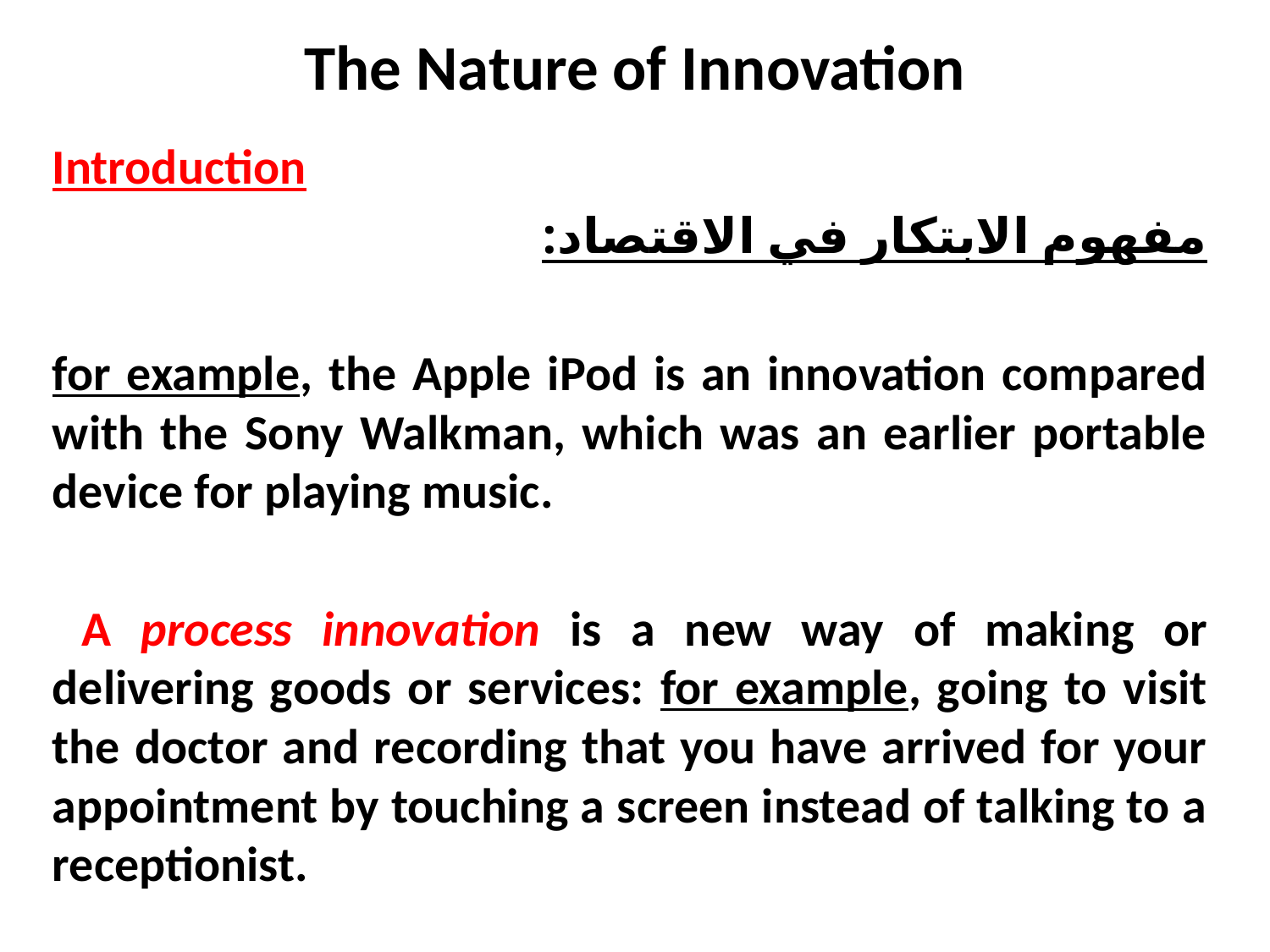

# The Nature of Innovation
Introduction
مفهوم الابتكار في الاقتصاد:

for example, the Apple iPod is an innovation compared with the Sony Walkman, which was an earlier portable device for playing music.

 A process innovation is a new way of making or delivering goods or services: for example, going to visit the doctor and recording that you have arrived for your appointment by touching a screen instead of talking to a receptionist.